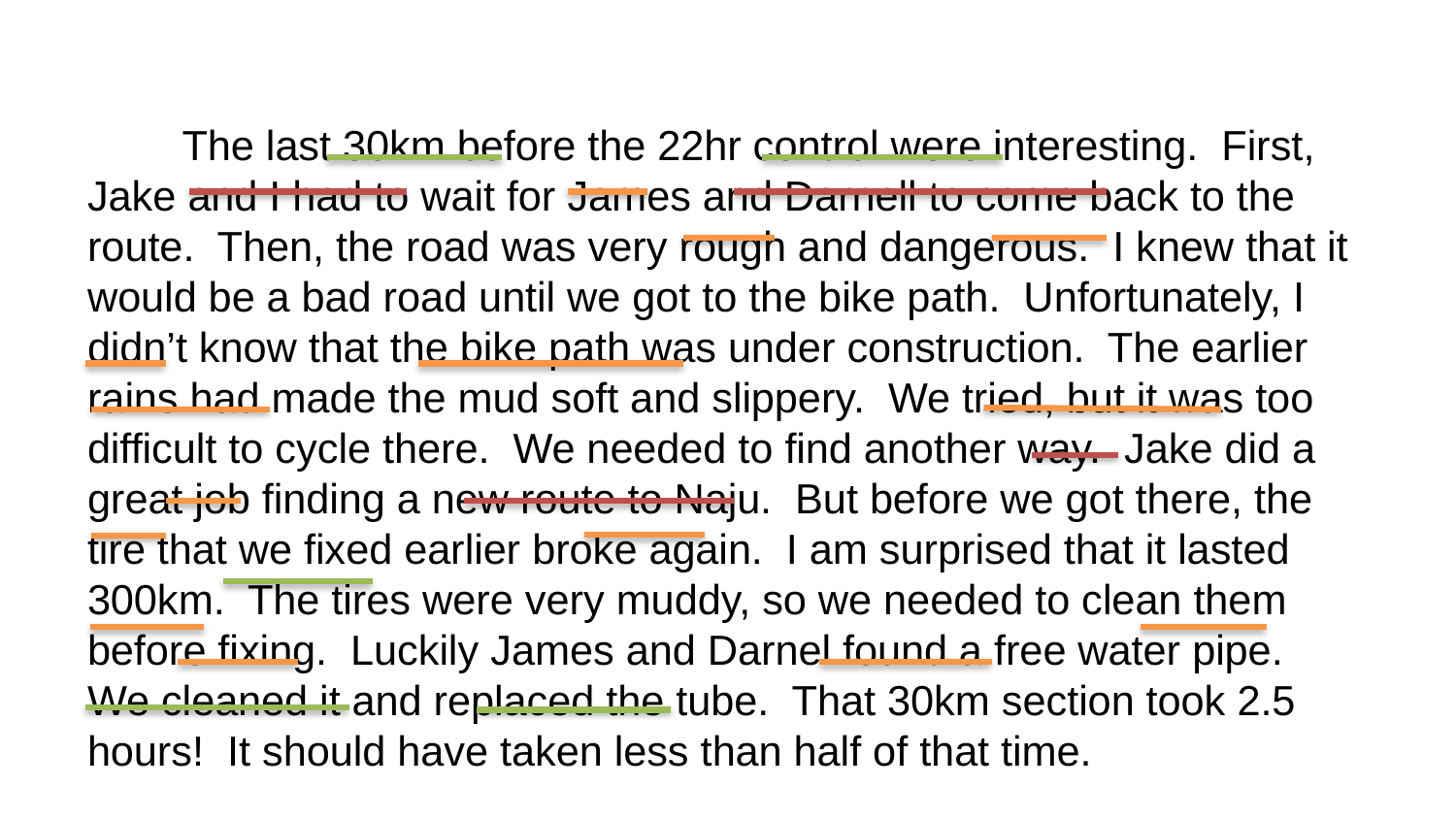

The last 30km before the 22hr control were interesting.  First, Jake and I had to wait for James and Darnell to come back to the route.  Then, the road was very rough and dangerous.  I knew that it would be a bad road until we got to the bike path.  Unfortunately, I didn’t know that the bike path was under construction.  The earlier rains had made the mud soft and slippery.  We tried, but it was too difficult to cycle there.  We needed to find another way.  Jake did a great job finding a new route to Naju.  But before we got there, the tire that we fixed earlier broke again.  I am surprised that it lasted 300km.  The tires were very muddy, so we needed to clean them before fixing.  Luckily James and Darnel found a free water pipe.  We cleaned it and replaced the tube.  That 30km section took 2.5 hours!  It should have taken less than half of that time.